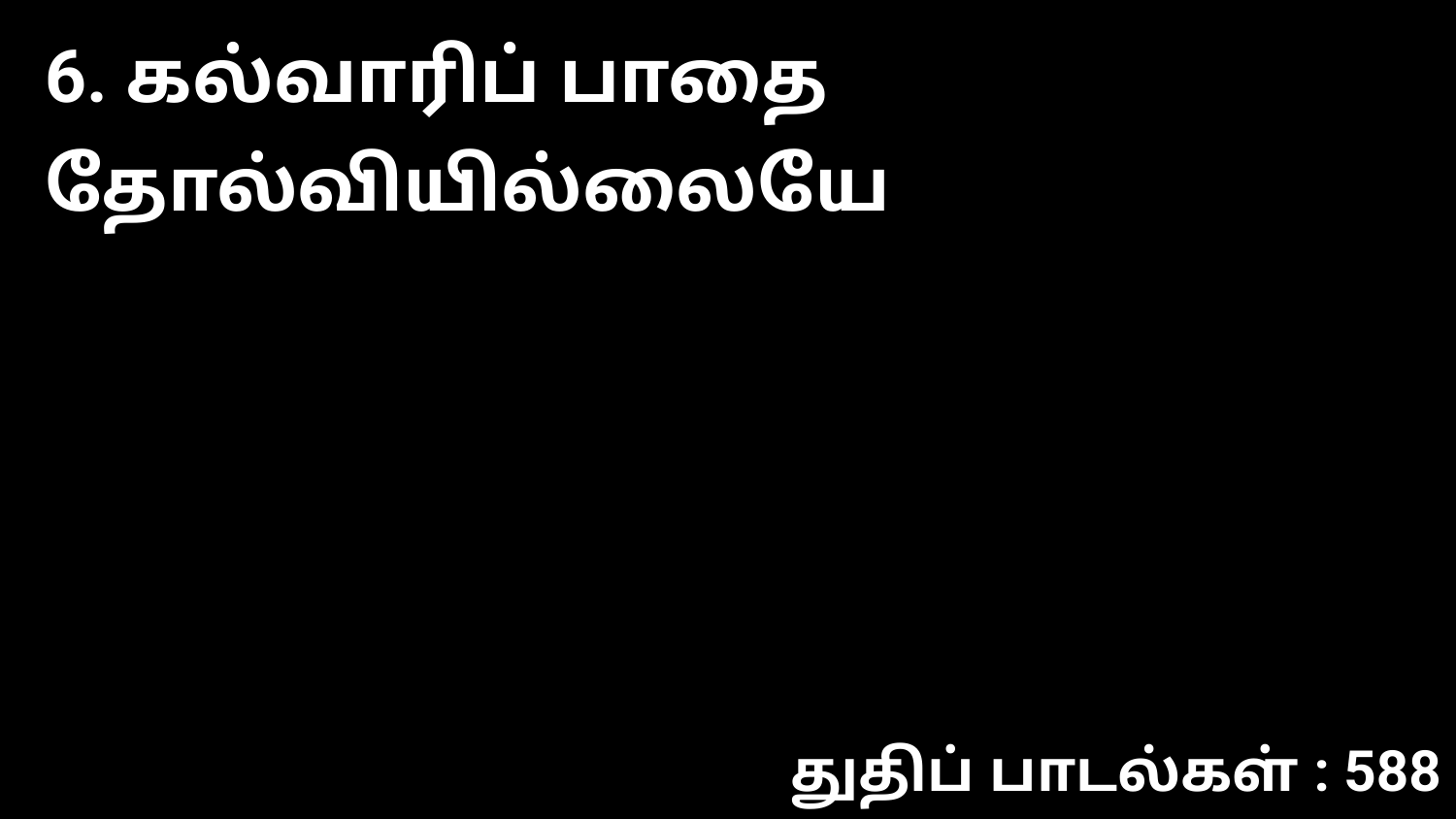

6. கல்வாரிப் பாதை தோல்வியில்லையே
துதிப் பாடல்கள் : 588